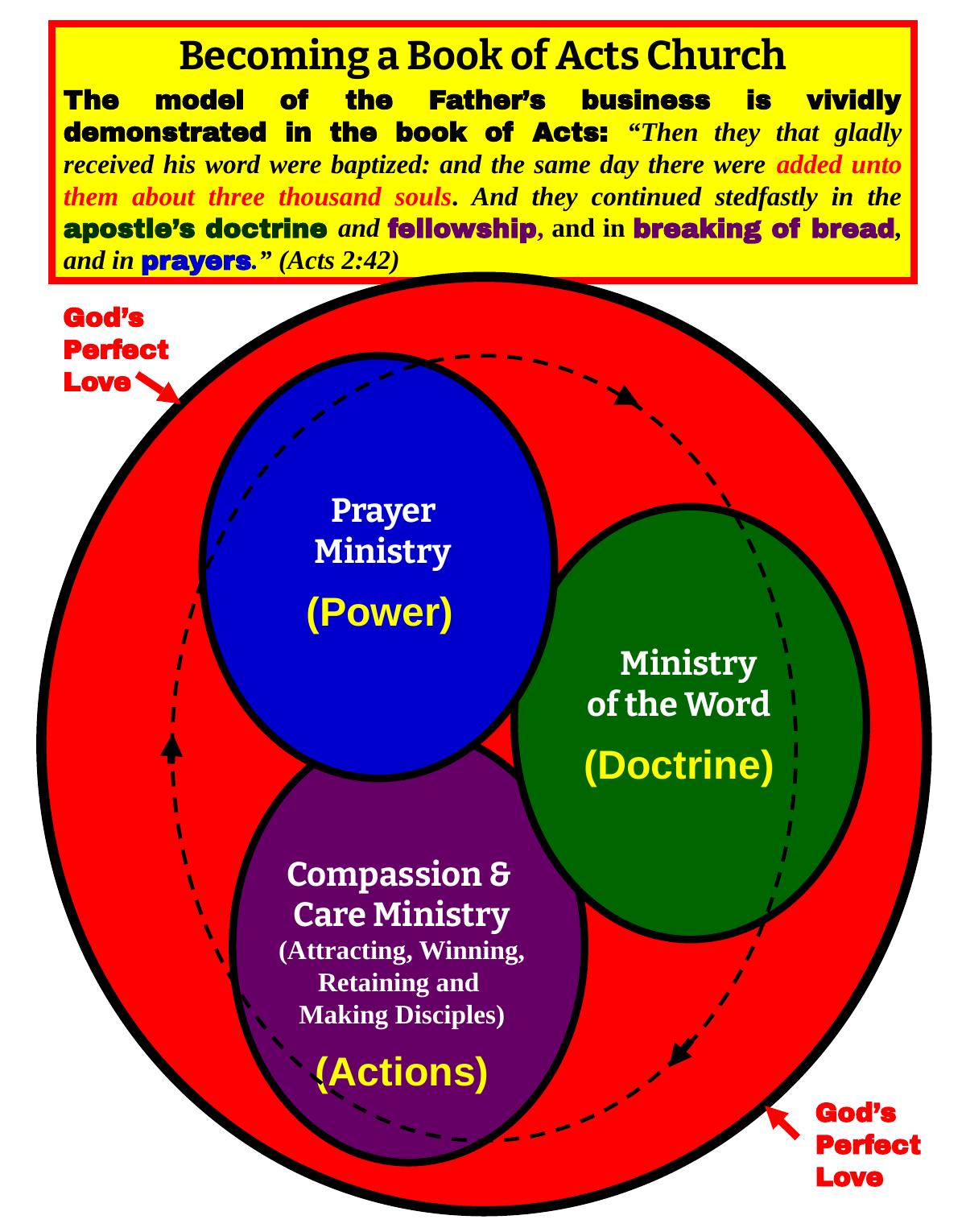

Becoming a Book of Acts Church

The model of the Father’s business is vividly demonstrated in the book of Acts: “Then they that gladly received his word were baptized: and the same day there were added unto them about three thousand souls. And they continued stedfastly in the apostle’s doctrine and fellowship, and in breaking of bread, and in prayers.” (Acts 2:42)

  Prayer
 Ministry

(Power)

Compassion &
Care Ministry
(Attracting, Winning,
Retaining and
Making Disciples)

(Actions)

God’s
Perfect
Love

   Ministry
of the Word

(Doctrine)

God’s
Perfect
Love